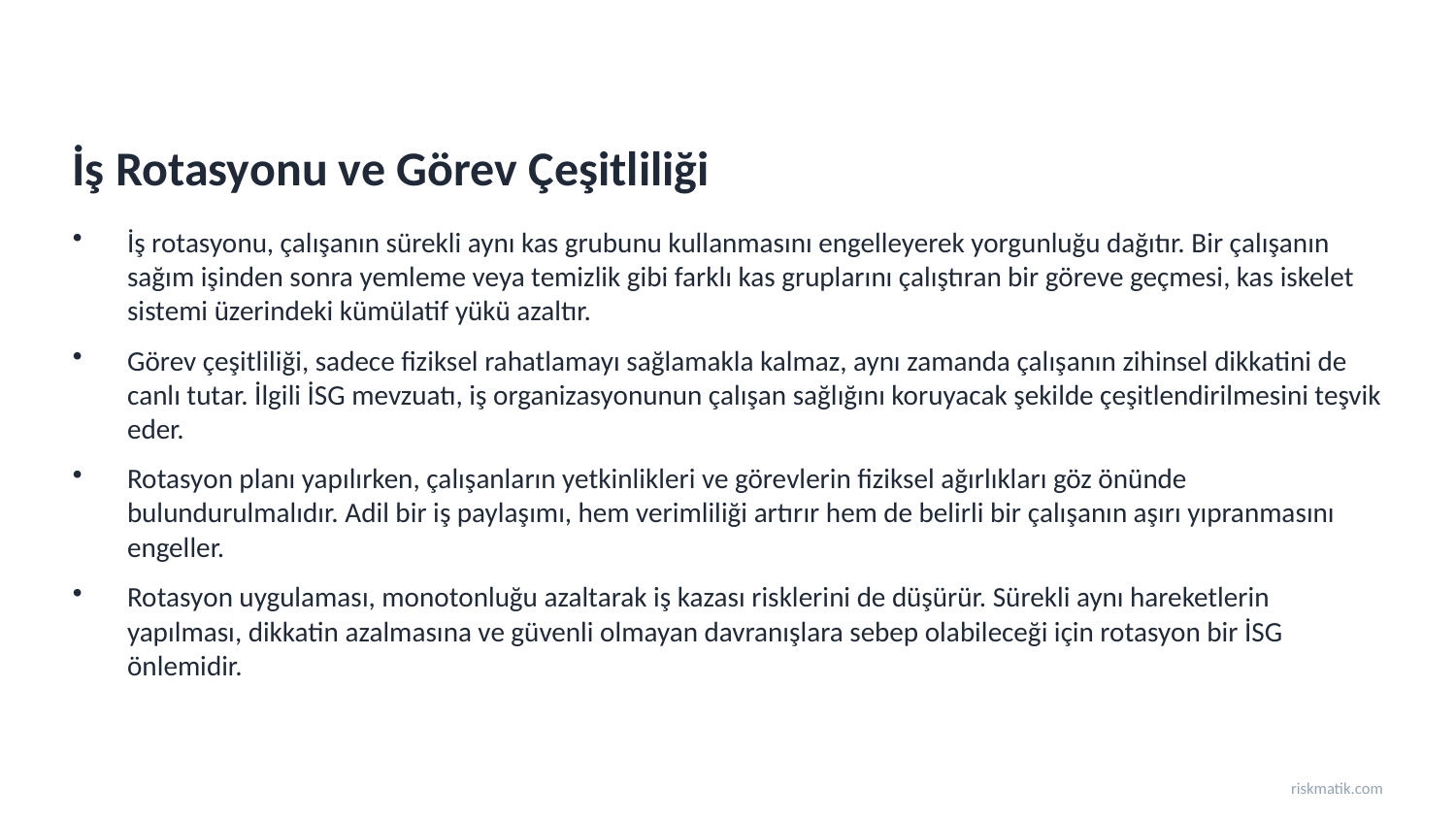

İş Rotasyonu ve Görev Çeşitliliği
İş rotasyonu, çalışanın sürekli aynı kas grubunu kullanmasını engelleyerek yorgunluğu dağıtır. Bir çalışanın sağım işinden sonra yemleme veya temizlik gibi farklı kas gruplarını çalıştıran bir göreve geçmesi, kas iskelet sistemi üzerindeki kümülatif yükü azaltır.
Görev çeşitliliği, sadece fiziksel rahatlamayı sağlamakla kalmaz, aynı zamanda çalışanın zihinsel dikkatini de canlı tutar. İlgili İSG mevzuatı, iş organizasyonunun çalışan sağlığını koruyacak şekilde çeşitlendirilmesini teşvik eder.
Rotasyon planı yapılırken, çalışanların yetkinlikleri ve görevlerin fiziksel ağırlıkları göz önünde bulundurulmalıdır. Adil bir iş paylaşımı, hem verimliliği artırır hem de belirli bir çalışanın aşırı yıpranmasını engeller.
Rotasyon uygulaması, monotonluğu azaltarak iş kazası risklerini de düşürür. Sürekli aynı hareketlerin yapılması, dikkatin azalmasına ve güvenli olmayan davranışlara sebep olabileceği için rotasyon bir İSG önlemidir.
riskmatik.com